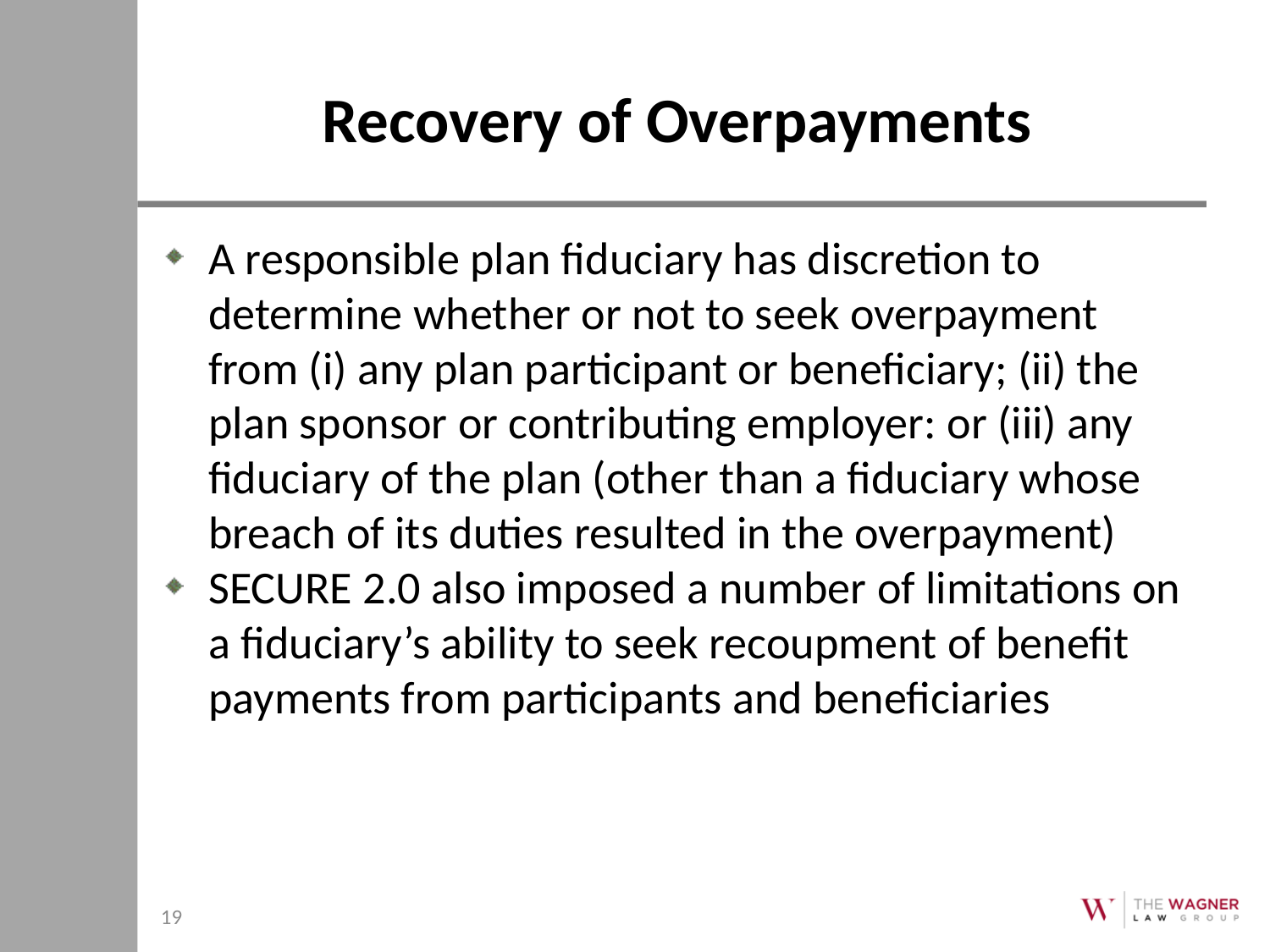

# Recovery of Overpayments
A responsible plan fiduciary has discretion to determine whether or not to seek overpayment from (i) any plan participant or beneficiary; (ii) the plan sponsor or contributing employer: or (iii) any fiduciary of the plan (other than a fiduciary whose breach of its duties resulted in the overpayment)
SECURE 2.0 also imposed a number of limitations on a fiduciary’s ability to seek recoupment of benefit payments from participants and beneficiaries

19